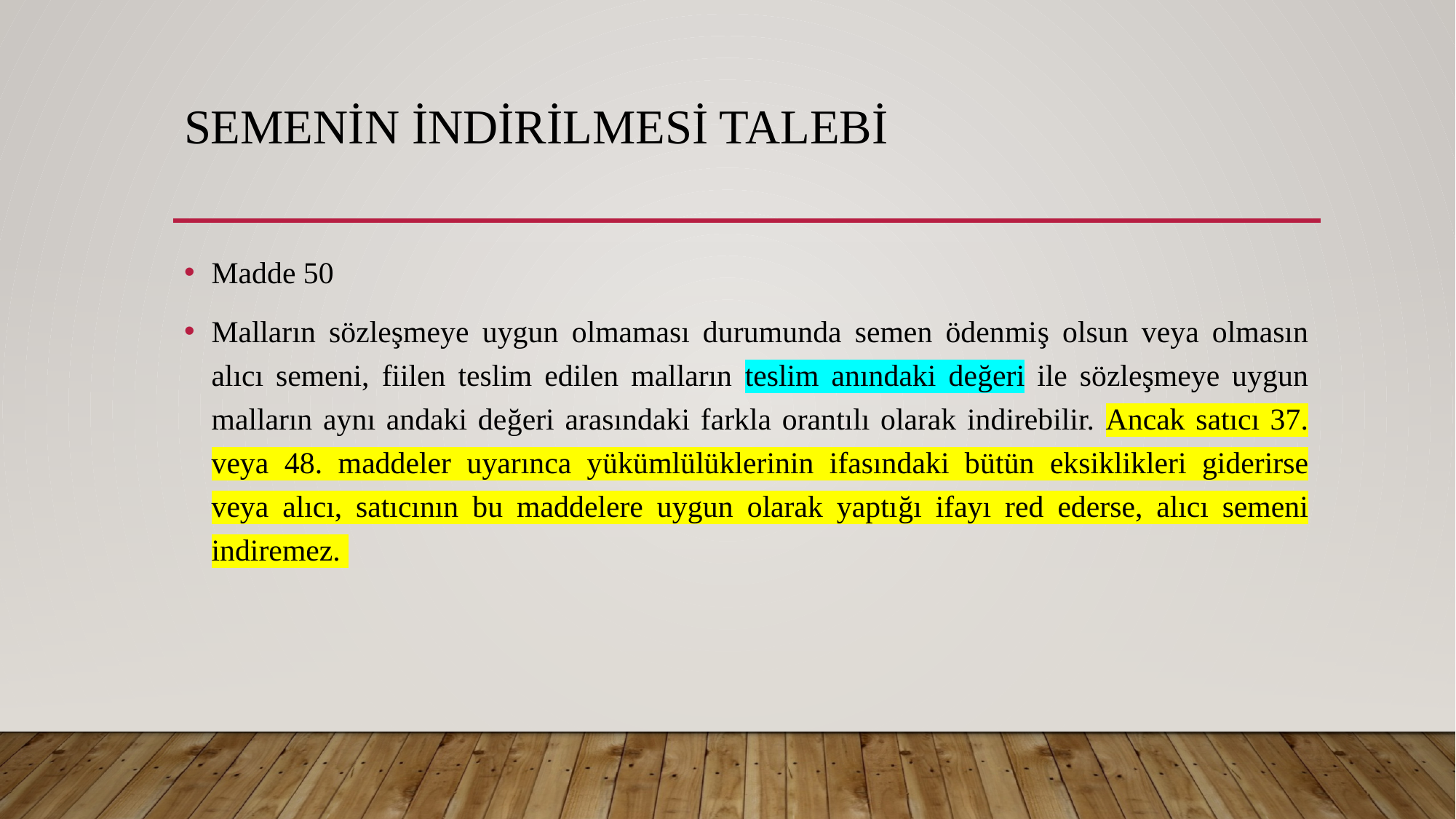

# Semenin İndirilmesi Talebi
Madde 50
Malların sözleşmeye uygun olmaması durumunda semen ödenmiş olsun veya olmasın alıcı semeni, fiilen teslim edilen malların teslim anındaki değeri ile sözleşmeye uygun malların aynı andaki değeri arasındaki farkla orantılı olarak indirebilir. Ancak satıcı 37. veya 48. maddeler uyarınca yükümlülüklerinin ifasındaki bütün eksiklikleri giderirse veya alıcı, satıcının bu maddelere uygun olarak yaptığı ifayı red ederse, alıcı semeni indiremez.